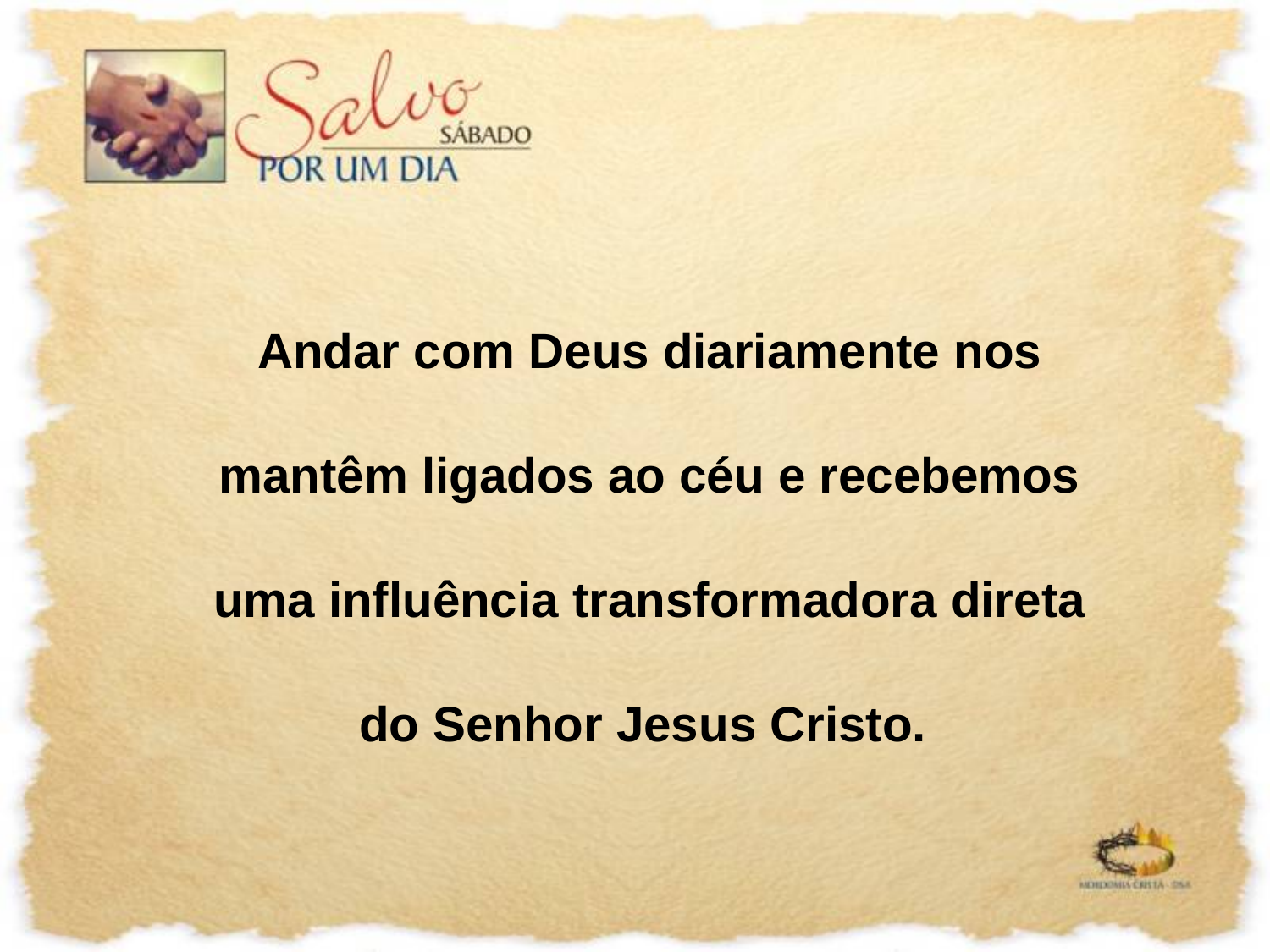

Andar com Deus diariamente nos mantêm ligados ao céu e recebemos uma influência transformadora direta do Senhor Jesus Cristo.